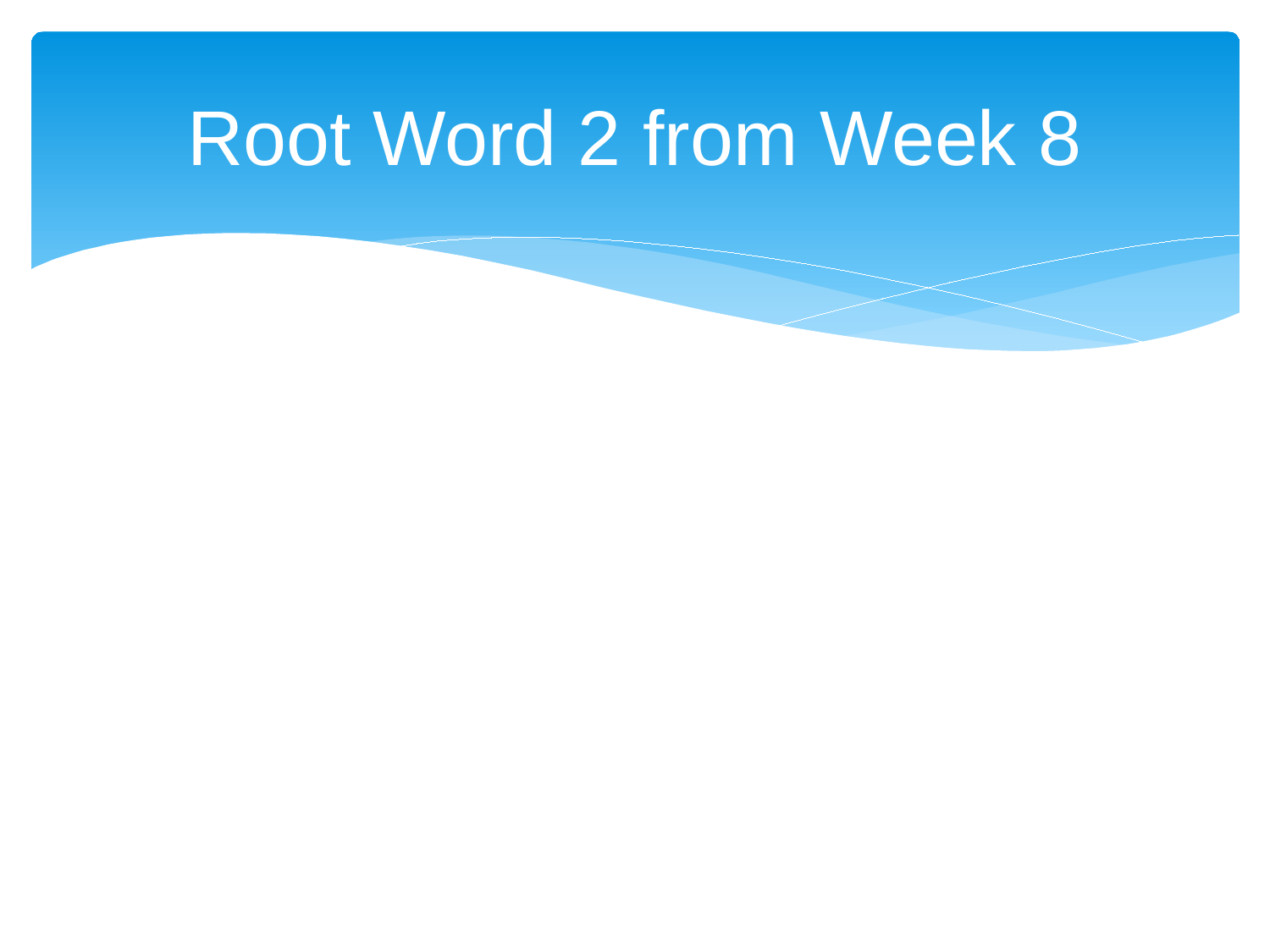

# Root Word 2 from Week 8